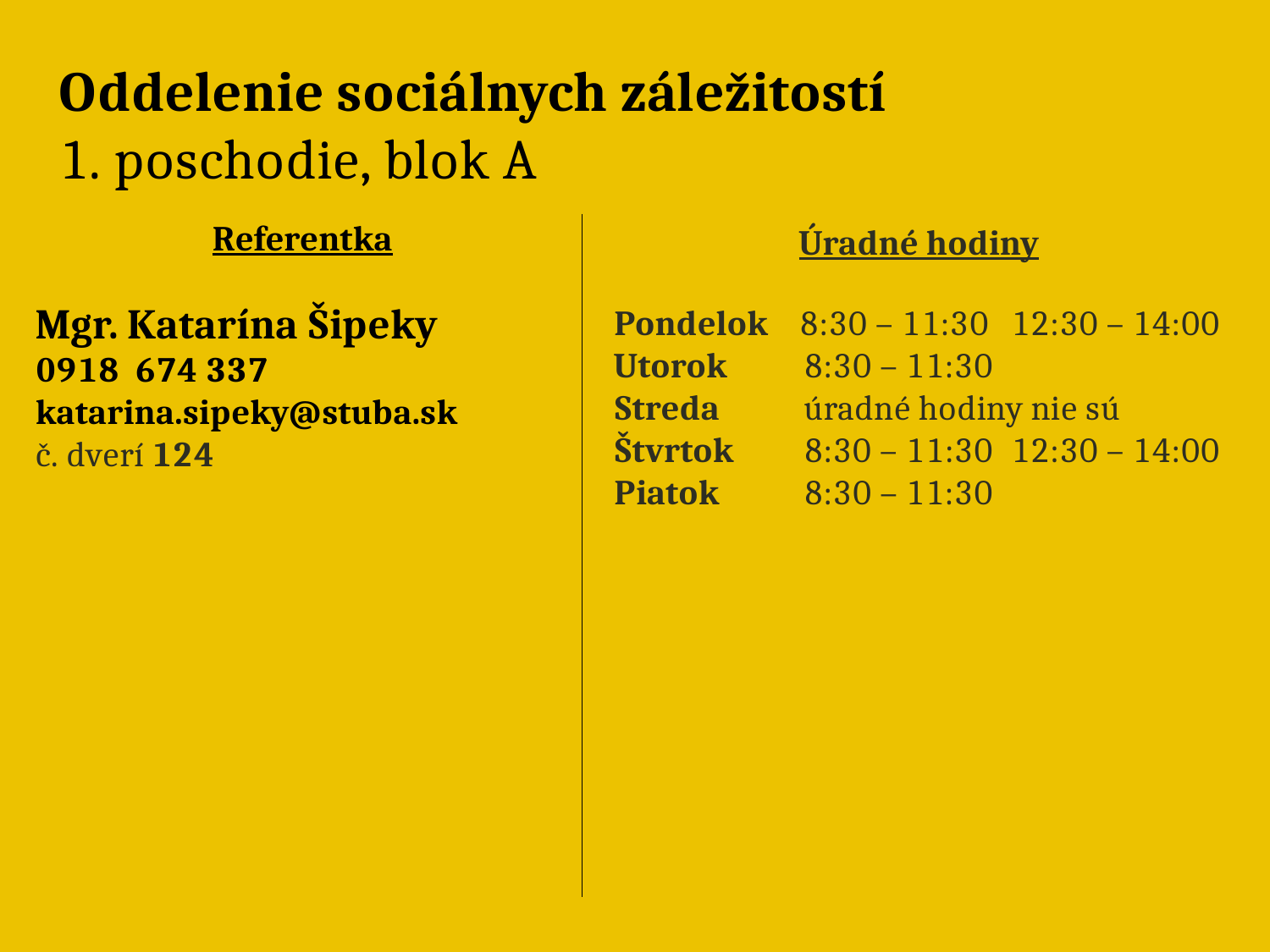

Oddelenie sociálnych záležitostí
1. poschodie, blok A
Referentka

Mgr. Katarína Šipeky
0918  674 337
katarina.sipeky@stuba.sk
č. dverí 124

Úradné hodiny

Pondelok    8:30 – 11:30	  12:30 – 14:00
Utorok	        8:30 – 11:30
Streda	        úradné hodiny nie sú
Štvrtok	        8:30 – 11:30	  12:30 – 14:00
Piatok	        8:30 – 11:30